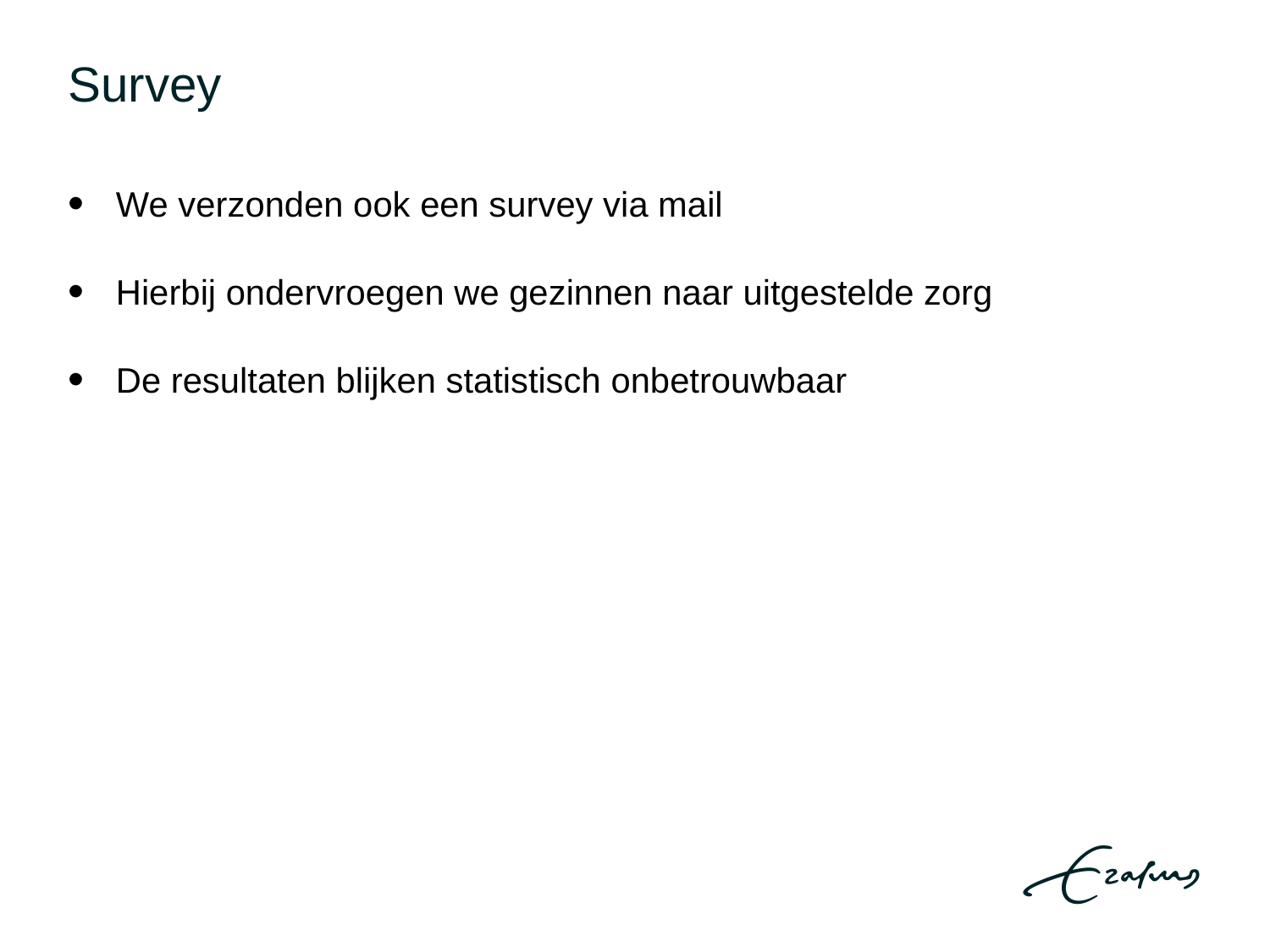

# Survey
We verzonden ook een survey via mail

Hierbij ondervroegen we gezinnen naar uitgestelde zorg

De resultaten blijken statistisch onbetrouwbaar